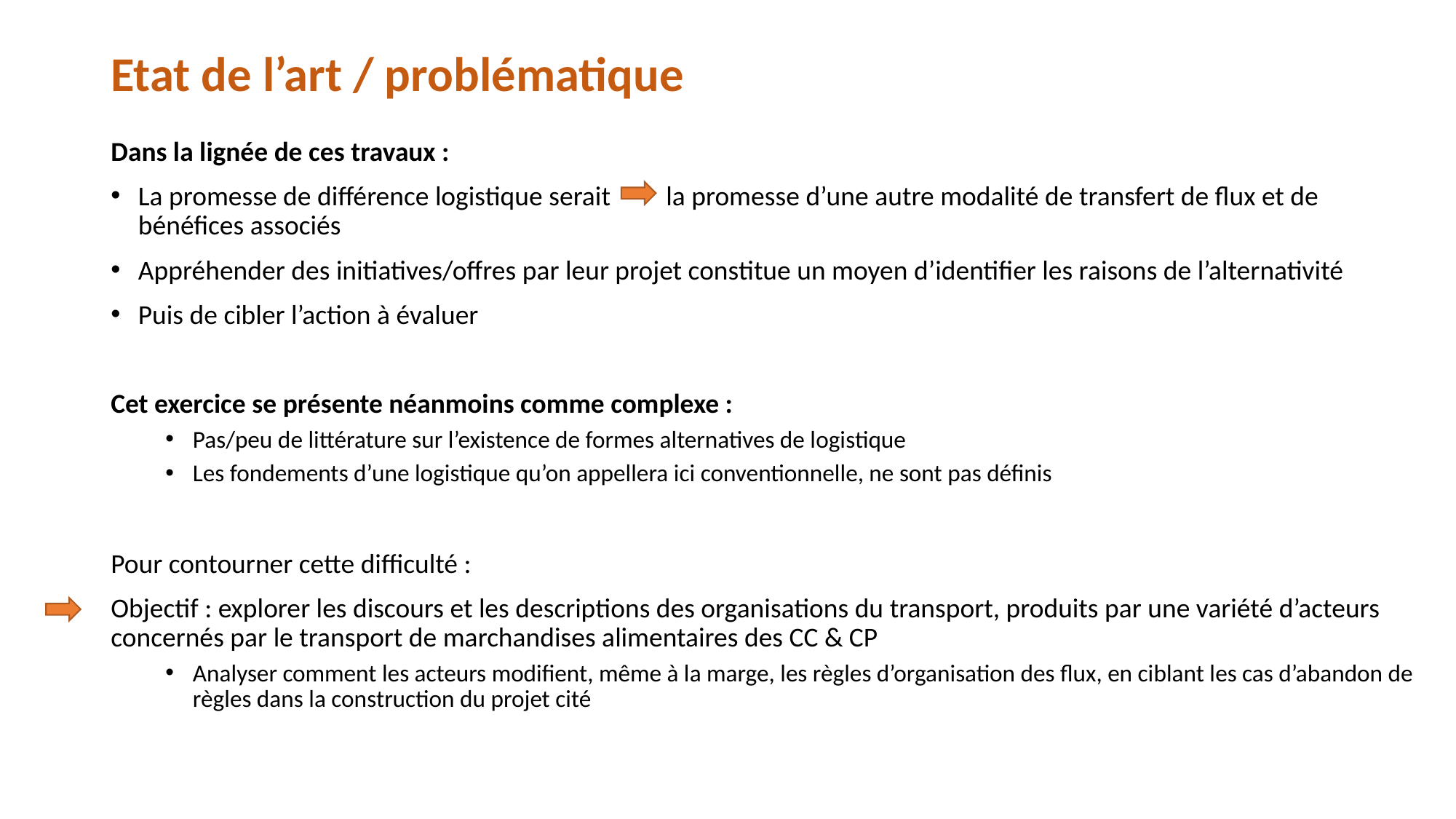

# Etat de l’art / problématique
Dans la lignée de ces travaux :
La promesse de différence logistique serait         la promesse d’une autre modalité de transfert de flux et de bénéfices associés
Appréhender des initiatives/offres par leur projet constitue un moyen d’identifier les raisons de l’alternativité
Puis de cibler l’action à évaluer

Cet exercice se présente néanmoins comme complexe :
Pas/peu de littérature sur l’existence de formes alternatives de logistique
Les fondements d’une logistique qu’on appellera ici conventionnelle, ne sont pas définis

Pour contourner cette difficulté :
Objectif : explorer les discours et les descriptions des organisations du transport, produits par une variété d’acteurs concernés par le transport de marchandises alimentaires des CC & CP
Analyser comment les acteurs modifient, même à la marge, les règles d’organisation des flux, en ciblant les cas d’abandon de règles dans la construction du projet cité